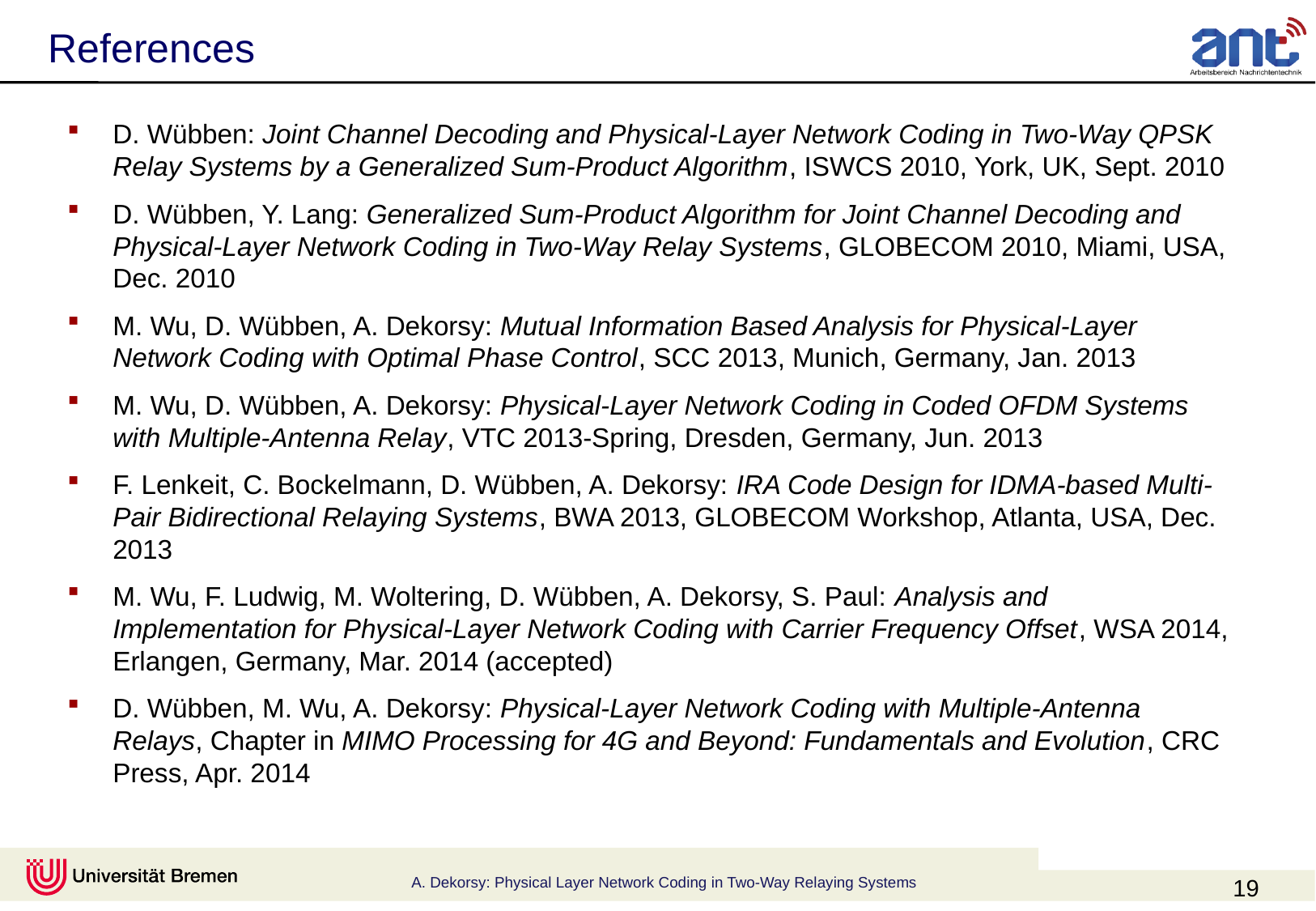

# References
D. Wübben: Joint Channel Decoding and Physical-Layer Network Coding in Two-Way QPSK Relay Systems by a Generalized Sum-Product Algorithm, ISWCS 2010, York, UK, Sept. 2010

D. Wübben, Y. Lang: Generalized Sum-Product Algorithm for Joint Channel Decoding and Physical-Layer Network Coding in Two-Way Relay Systems, GLOBECOM 2010, Miami, USA, Dec. 2010

M. Wu, D. Wübben, A. Dekorsy: Mutual Information Based Analysis for Physical-Layer Network Coding with Optimal Phase Control, SCC 2013, Munich, Germany, Jan. 2013

M. Wu, D. Wübben, A. Dekorsy: Physical-Layer Network Coding in Coded OFDM Systems with Multiple-Antenna Relay, VTC 2013-Spring, Dresden, Germany, Jun. 2013

F. Lenkeit, C. Bockelmann, D. Wübben, A. Dekorsy: IRA Code Design for IDMA-based Multi-Pair Bidirectional Relaying Systems, BWA 2013, GLOBECOM Workshop, Atlanta, USA, Dec. 2013

M. Wu, F. Ludwig, M. Woltering, D. Wübben, A. Dekorsy, S. Paul: Analysis and Implementation for Physical-Layer Network Coding with Carrier Frequency Offset, WSA 2014, Erlangen, Germany, Mar. 2014 (accepted)

D. Wübben, M. Wu, A. Dekorsy: Physical-Layer Network Coding with Multiple-Antenna Relays, Chapter in MIMO Processing for 4G and Beyond: Fundamentals and Evolution, CRC Press, Apr. 2014
19